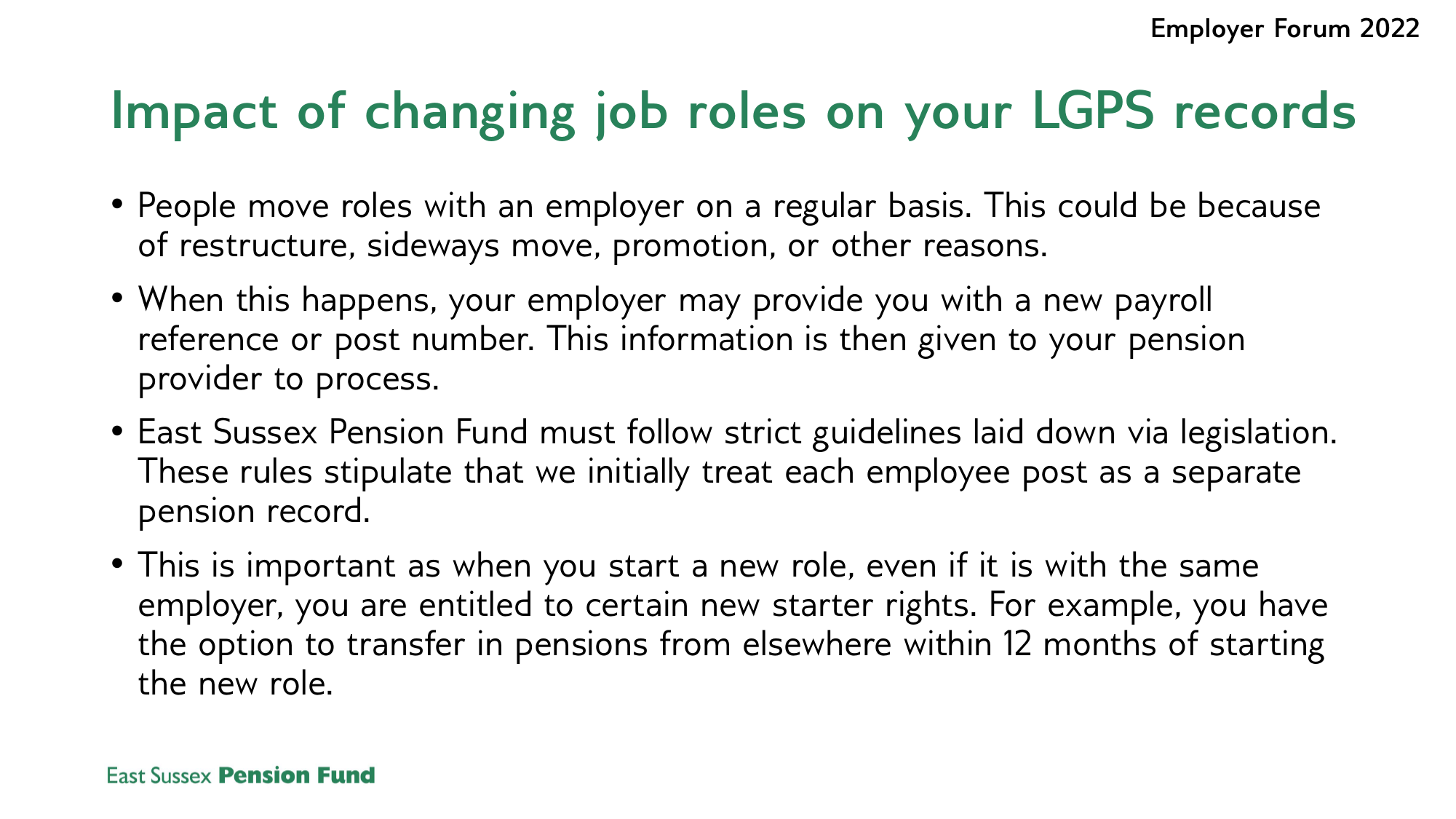

Employer Forum 2022
# Impact of changing job roles on your LGPS records

People move roles with an employer on a regular basis. This could be because of restructure, sideways move, promotion, or other reasons.
When this happens, your employer may provide you with a new payroll reference or post number. This information is then given to your pension provider to process.
East Sussex Pension Fund must follow strict guidelines laid down via legislation. These rules stipulate that we initially treat each employee post as a separate pension record.
This is important as when you start a new role, even if it is with the same employer, you are entitled to certain new starter rights. For example, you have the option to transfer in pensions from elsewhere within 12 months of starting the new role.